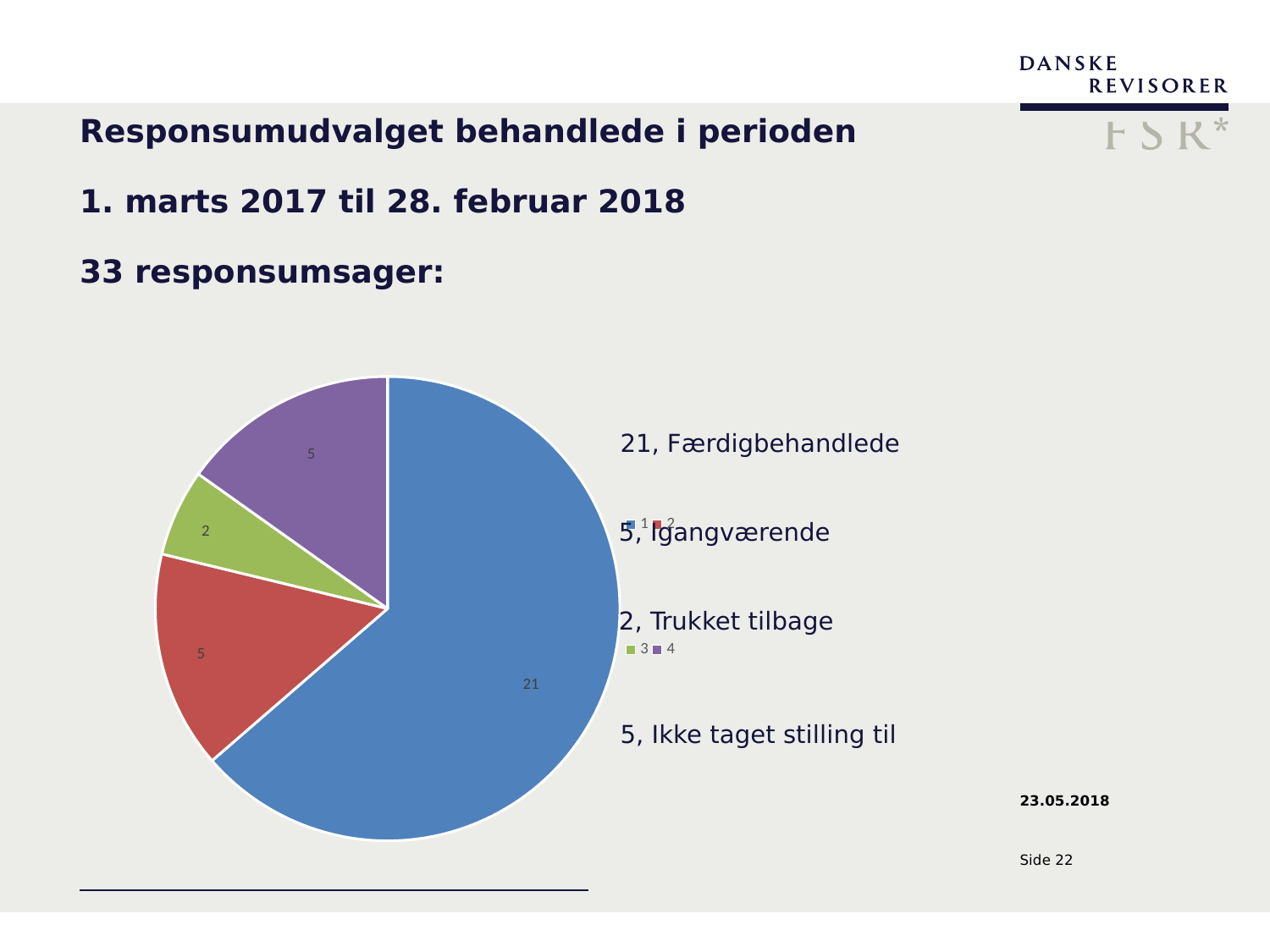

# Responsumudvalget behandlede i perioden         1. marts 2017 til 28. februar 2018                       33 responsumsager:

                                                                     21, Færdigbehandlede
                                                                     5, Igangværende
                                                                     2, Trukket tilbage
                                                                     5, Ikke taget stilling til

### Chart

| Category |  |
|---|---|
23.05.2018

Side 22